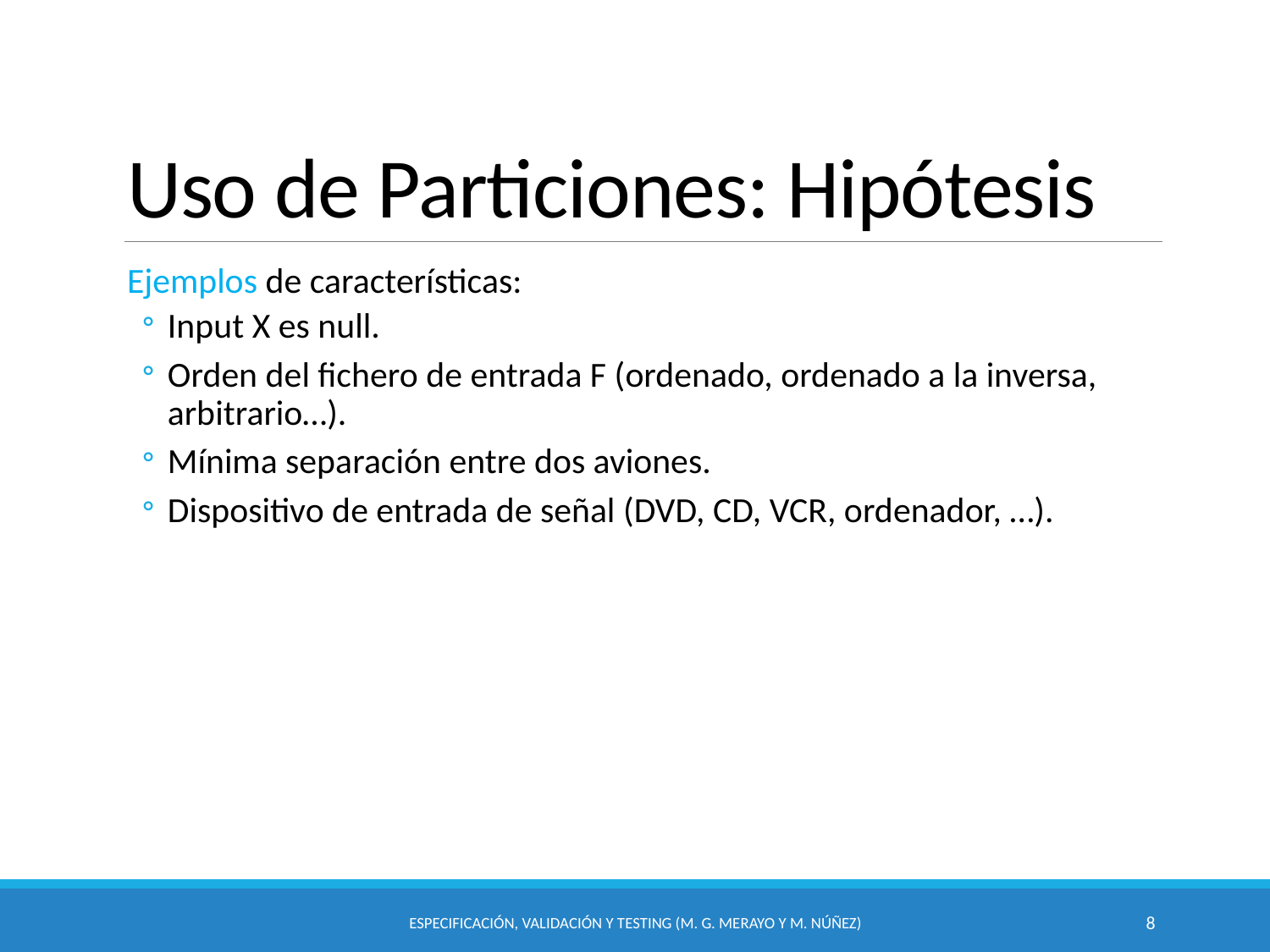

# Uso de Particiones: Hipótesis
Ejemplos de características:
Input X es null.
Orden del fichero de entrada F (ordenado, ordenado a la inversa, arbitrario…).
Mínima separación entre dos aviones.
Dispositivo de entrada de señal (DVD, CD, VCR, ordenador, …).
Especificación, Validación y Testing (M. G. Merayo y M. Núñez)
8